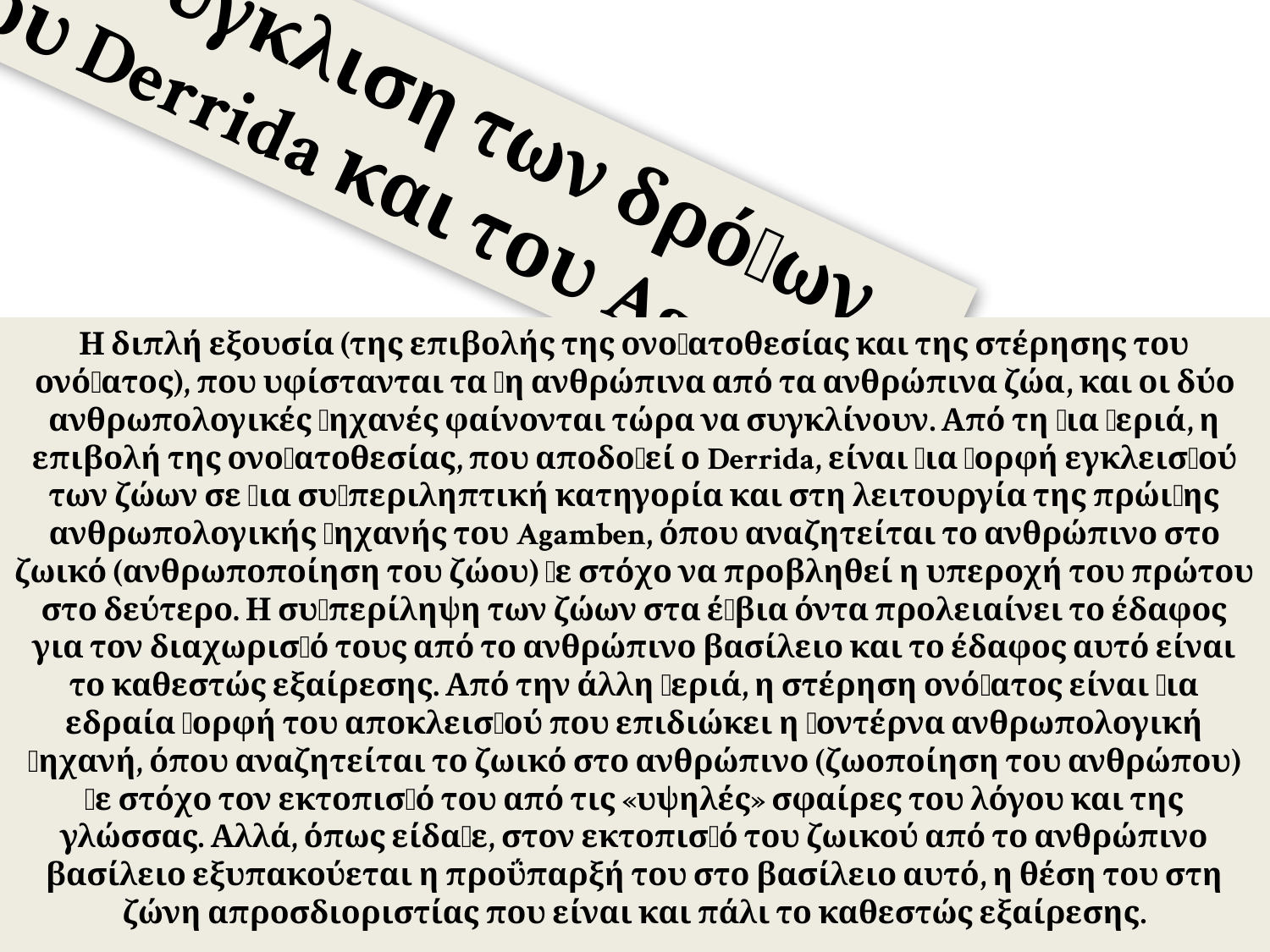

# Η σύγκλιση των δρόμων του Derrida και του Agamben
Η διπλή εξουσία (της επιβολής της ονοματοθεσίας και της στέρησης του ονόματος), που υφίστανται τα μη ανθρώπινα από τα ανθρώπινα ζώα, και οι δύο ανθρωπολογικές μηχανές φαίνονται τώρα να συγκλίνουν. Από τη μια μεριά, η επιβολή της ονοματοθεσίας, που αποδομεί ο Derrida, είναι μια μορφή εγκλεισμού των ζώων σε μια συμπεριληπτική κατηγορία και στη λειτουργία της πρώιμης ανθρωπολογικής μηχανής του Agamben, όπου αναζητείται το ανθρώπινο στο ζωικό (ανθρωποποίηση του ζώου) με στόχο να προβληθεί η υπεροχή του πρώτου στο δεύτερο. Η συμπερίληψη των ζώων στα έμβια όντα προλειαίνει το έδαφος για τον διαχωρισμό τους από το ανθρώπινο βασίλειο και το έδαφος αυτό είναι το καθεστώς εξαίρεσης. Από την άλλη μεριά, η στέρηση ονόματος είναι μια εδραία μορφή του αποκλεισμού που επιδιώκει η μοντέρνα ανθρωπολογική μηχανή, όπου αναζητείται το ζωικό στο ανθρώπινο (ζωοποίηση του ανθρώπου) με στόχο τον εκτοπισμό του από τις «υψηλές» σφαίρες του λόγου και της γλώσσας. Αλλά, όπως είδαμε, στον εκτοπισμό του ζωικού από το ανθρώπινο βασίλειο εξυπακούεται η προΰπαρξή του στο βασίλειο αυτό, η θέση του στη ζώνη απροσδιοριστίας που είναι και πάλι το καθεστώς εξαίρεσης.